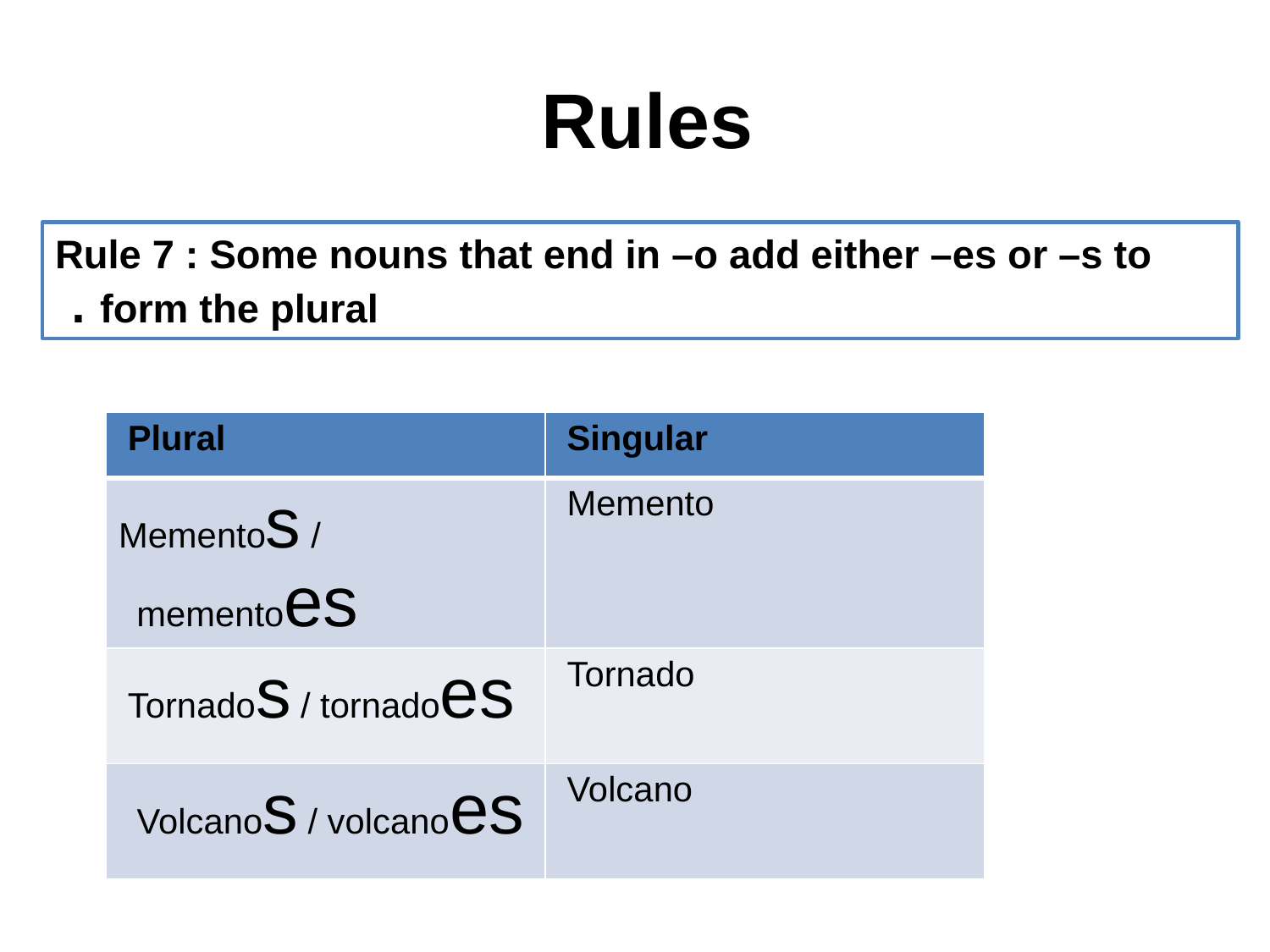

# Rules
Rule 7 : Some nouns that end in –o add either –es or –s to form the plural .
| Plural | Singular |
| --- | --- |
| Mementos / mementoes | Memento |
| Tornados / tornadoes | Tornado |
| Volcanos / volcanoes | Volcano |